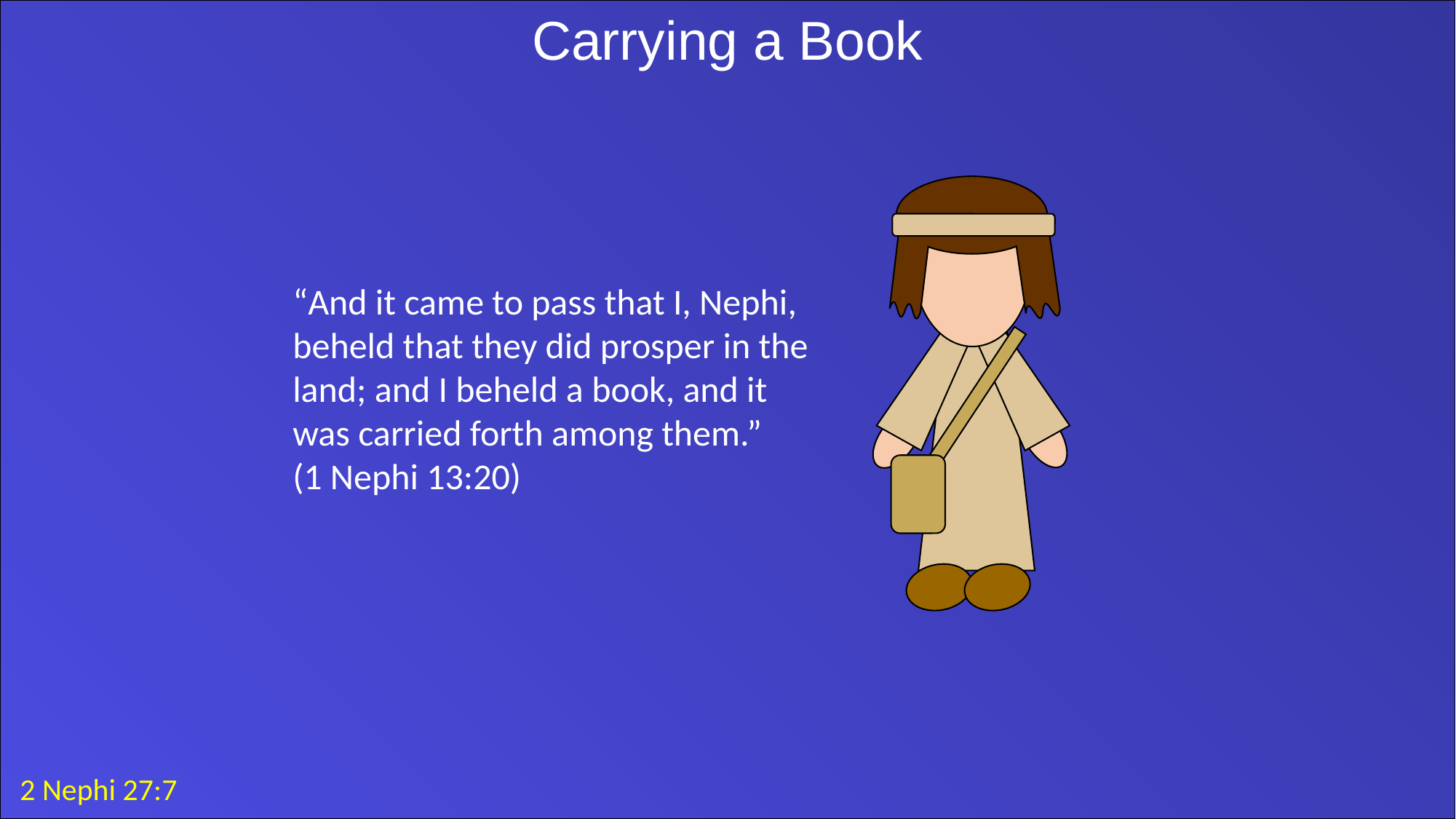

Carrying a Book

“And it came to pass that I, Nephi, beheld that they did prosper in the land; and I beheld a book, and it was carried forth among them.”
(1 Nephi 13:20)
2 Nephi 27:7